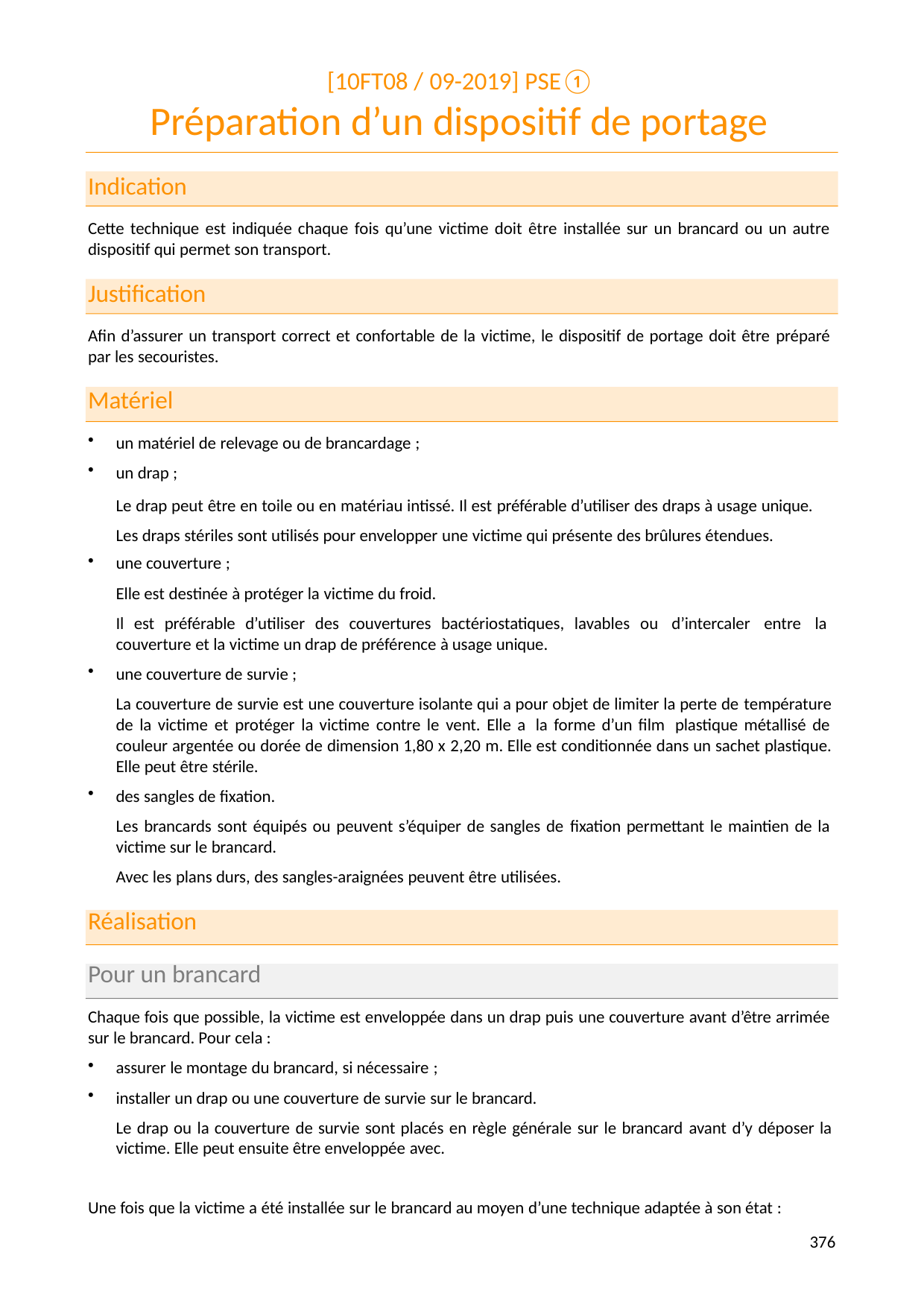

[10FT08 / 09-2019] PSE①
# Préparation d’un dispositif de portage

Indication
Cette technique est indiquée chaque fois qu’une victime doit être installée sur un brancard ou un autre  dispositif qui permet son transport.

Justification
Afin d’assurer un transport correct et confortable de la victime, le dispositif de portage doit être préparé  par les secouristes.

Matériel
un matériel de relevage ou de brancardage ;
un drap ;
Le drap peut être en toile ou en matériau intissé. Il est préférable d’utiliser des draps à usage unique.  Les draps stériles sont utilisés pour envelopper une victime qui présente des brûlures étendues.
une couverture ;
Elle est destinée à protéger la victime du froid.
Il est préférable d’utiliser des couvertures bactériostatiques, lavables ou d’intercaler entre la  couverture et la victime un drap de préférence à usage unique.
une couverture de survie ;
La couverture de survie est une couverture isolante qui a pour objet de limiter la perte de température  de la victime et protéger la victime contre le vent. Elle a la forme d’un film plastique métallisé de  couleur argentée ou dorée de dimension 1,80 x 2,20 m. Elle est conditionnée dans un sachet plastique.  Elle peut être stérile.
des sangles de fixation.
Les brancards sont équipés ou peuvent s’équiper de sangles de fixation permettant le maintien de la  victime sur le brancard.
Avec les plans durs, des sangles-araignées peuvent être utilisées.

Réalisation

Pour un brancard
Chaque fois que possible, la victime est enveloppée dans un drap puis une couverture avant d’être arrimée  sur le brancard. Pour cela :
assurer le montage du brancard, si nécessaire ;
installer un drap ou une couverture de survie sur le brancard.
Le drap ou la couverture de survie sont placés en règle générale sur le brancard avant d’y déposer la  victime. Elle peut ensuite être enveloppée avec.

Une fois que la victime a été installée sur le brancard au moyen d’une technique adaptée à son état :

376